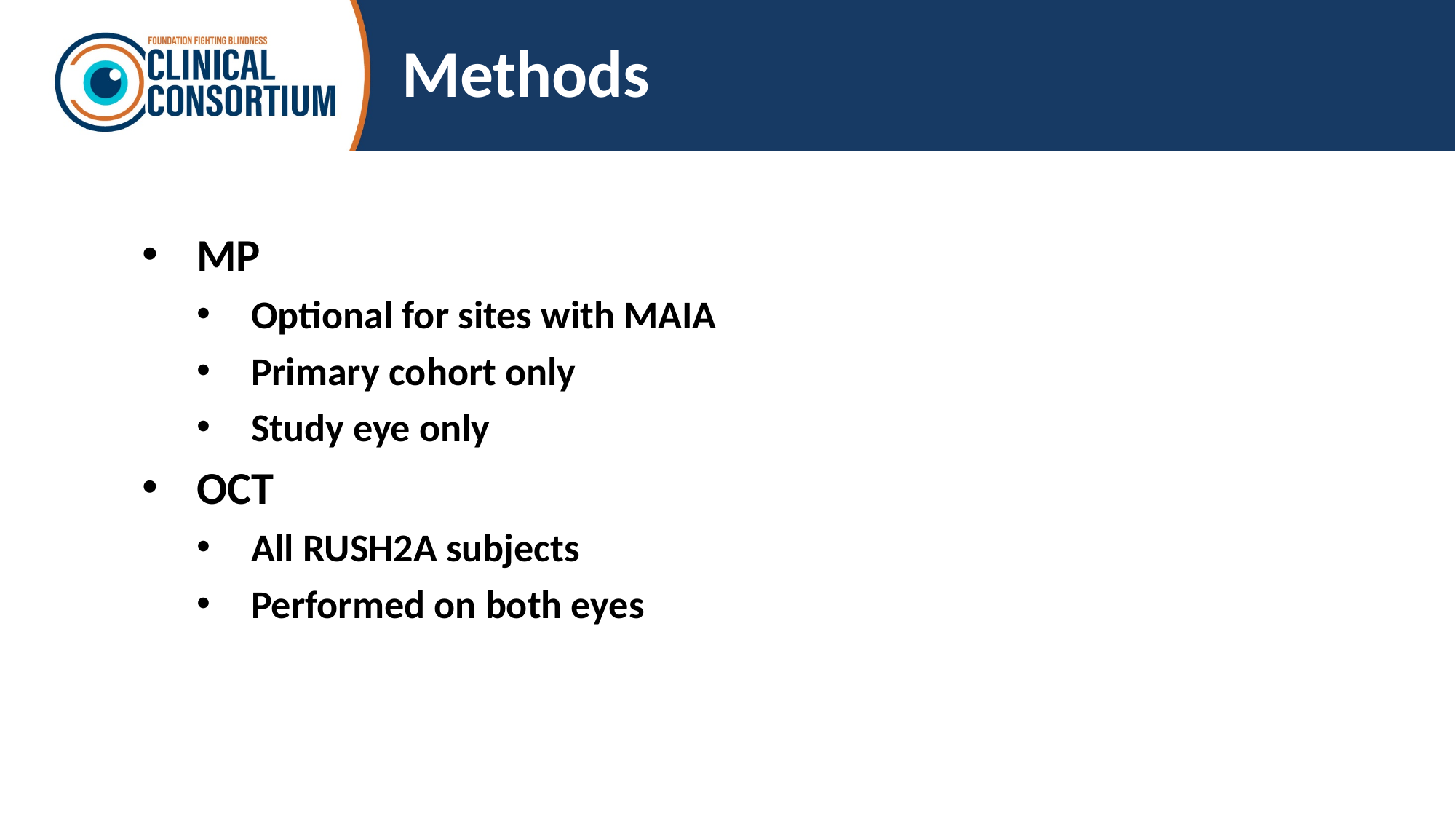

# Methods
MP
Optional for sites with MAIA
Primary cohort only
Study eye only
OCT
All RUSH2A subjects
Performed on both eyes